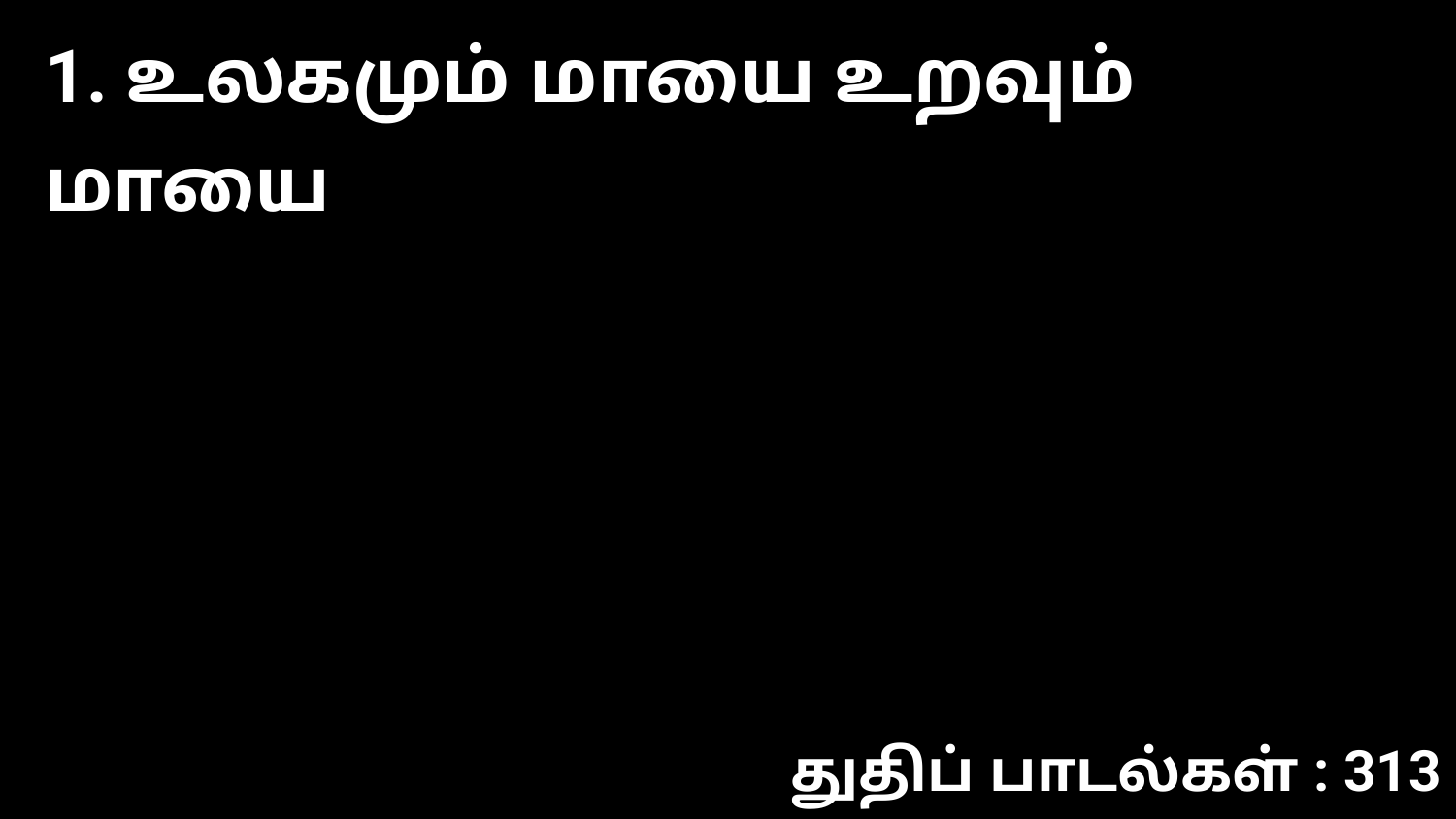

1. உலகமும் மாயை உறவும் மாயை
துதிப் பாடல்கள் : 313